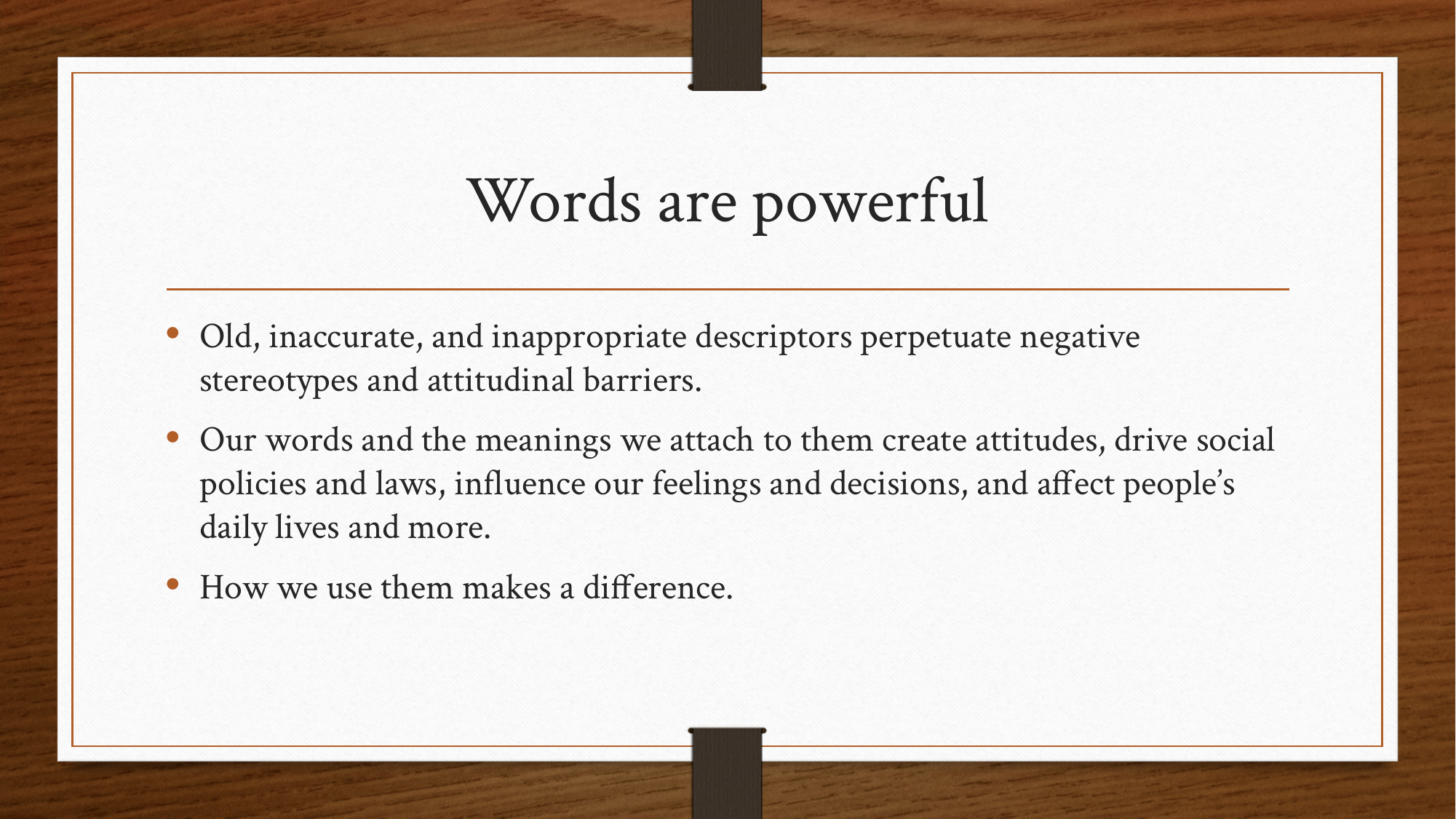

# Words are powerful
Old, inaccurate, and inappropriate descriptors perpetuate negative stereotypes and attitudinal barriers.
Our words and the meanings we attach to them create attitudes, drive social policies and laws, influence our feelings and decisions, and affect people’s daily lives and more.
How we use them makes a difference.